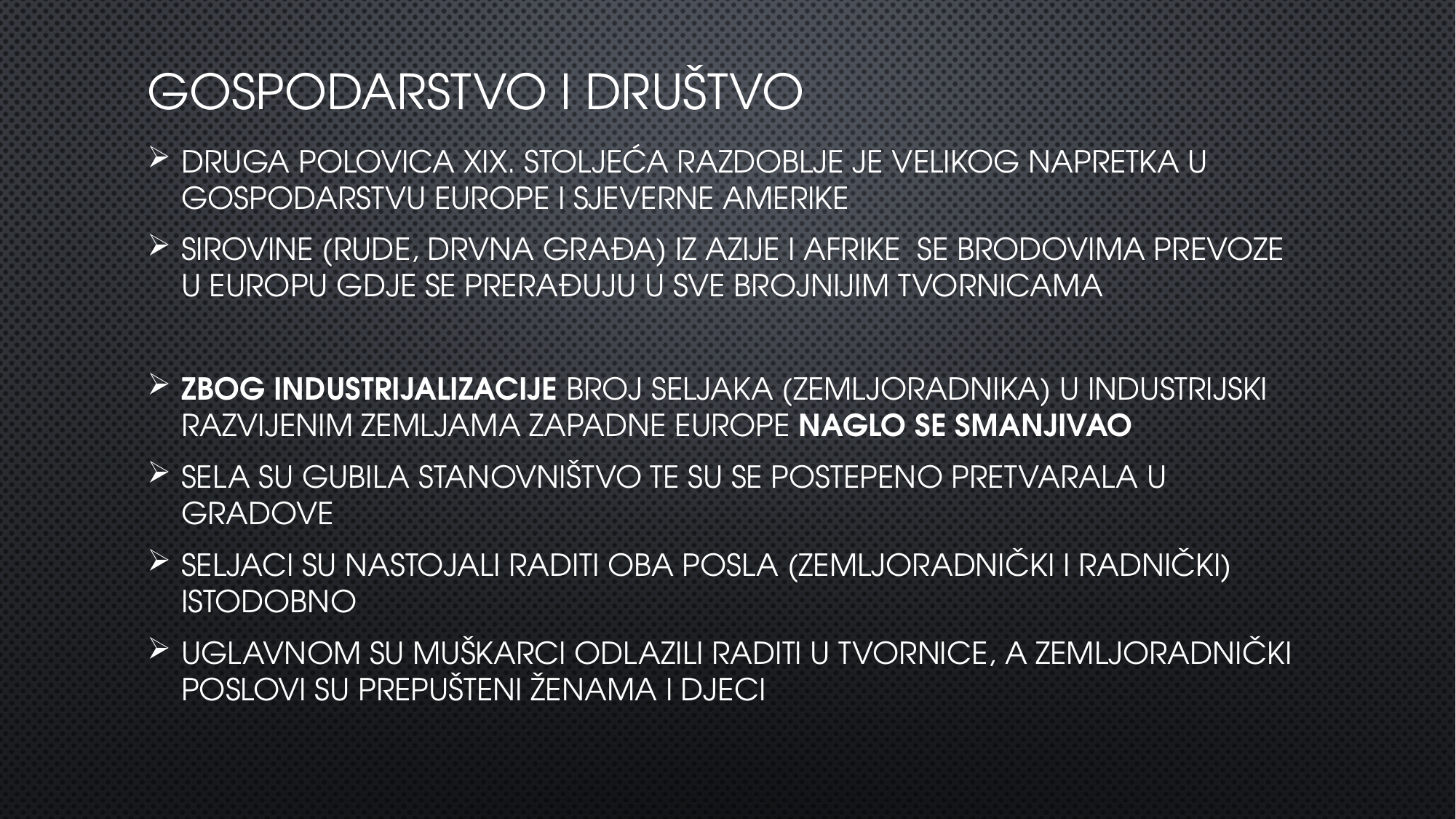

# Gospodarstvo i društvo
Druga polovica XIX. stoljeća razdoblje je velikog napretka u gospodarstvu Europe i Sjeverne Amerike
Sirovine (rude, drvna građa) iz Azije i Afrike  se brodovima prevoze u Europu gdje se prerađuju u sve brojnijim tvornicama

Zbog industrijalizacije broj seljaka (zemljoradnika) u industrijski razvijenim zemljama zapadne Europe naglo se smanjivao
Sela su gubila stanovništvo te su se postepeno pretvarala u gradove
Seljaci su nastojali raditi oba posla (zemljoradnički i radnički) istodobno
Uglavnom su muškarci odlazili raditi u tvornice, a zemljoradnički poslovi su prepušteni ženama i djeci